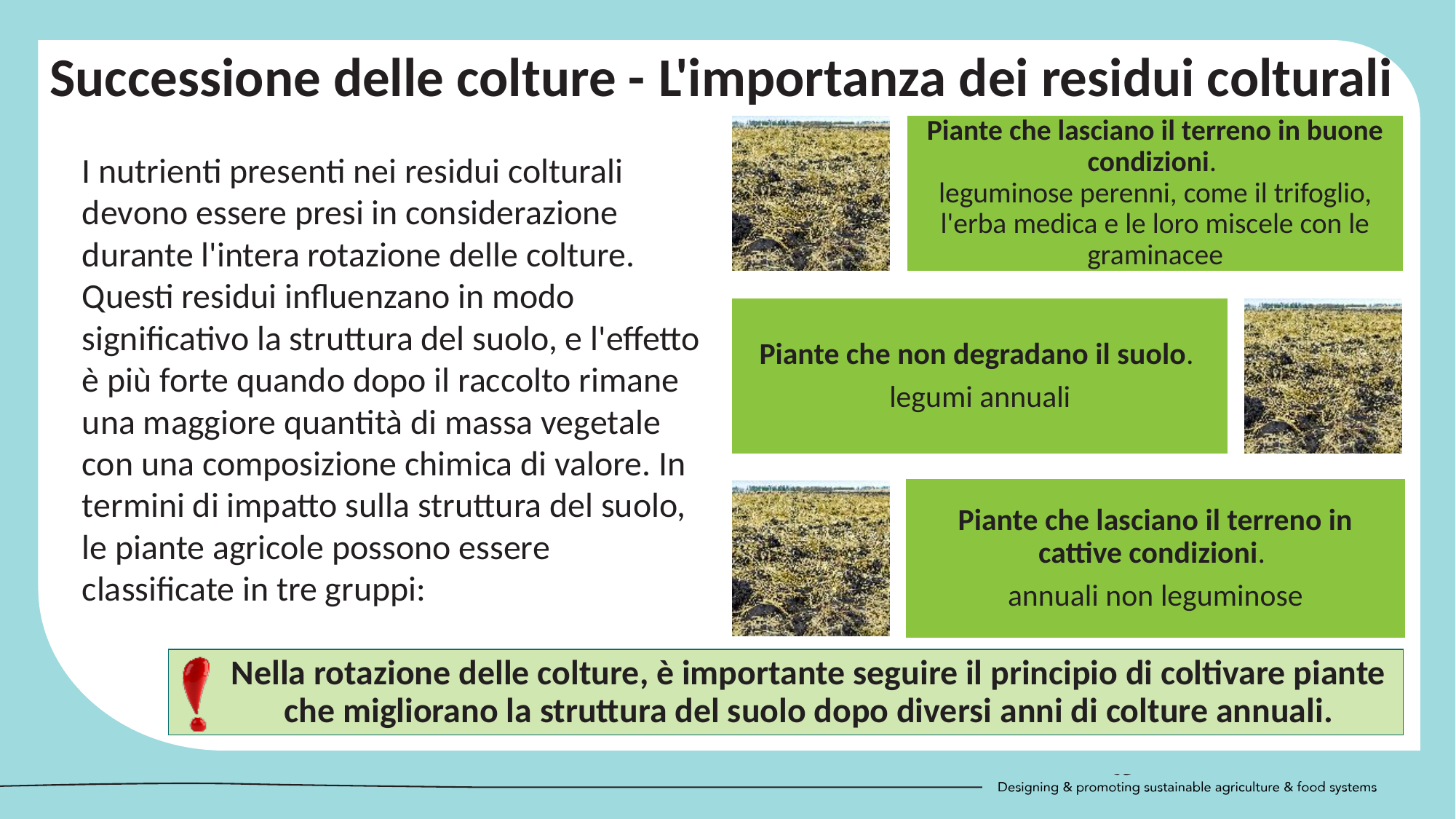

Successione delle colture - L'importanza dei residui colturali

Piante che lasciano il terreno in buone condizioni.
leguminose perenni, come il trifoglio, l'erba medica e le loro miscele con le graminacee
Piante che non degradano il suolo.
legumi annuali

Piante che lasciano il terreno in cattive condizioni.
annuali non leguminose
I nutrienti presenti nei residui colturali devono essere presi in considerazione durante l'intera rotazione delle colture. Questi residui influenzano in modo significativo la struttura del suolo, e l'effetto è più forte quando dopo il raccolto rimane una maggiore quantità di massa vegetale con una composizione chimica di valore. In termini di impatto sulla struttura del suolo, le piante agricole possono essere classificate in tre gruppi:
Nella rotazione delle colture, è importante seguire il principio di coltivare piante che migliorano la struttura del suolo dopo diversi anni di colture annuali.